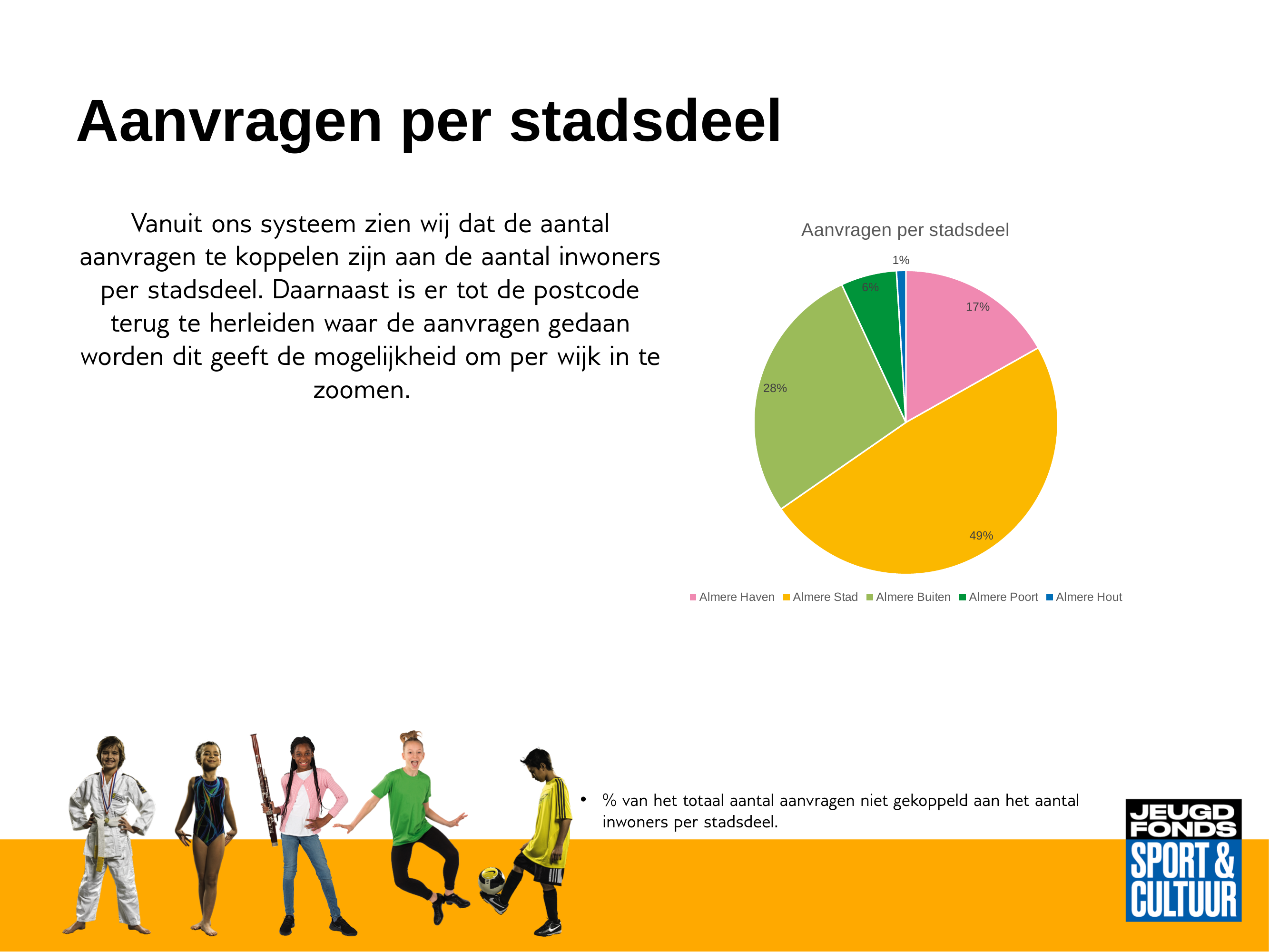

# Aanvragen per stadsdeel
Vanuit ons systeem zien wij dat de aantal aanvragen te koppelen zijn aan de aantal inwoners per stadsdeel. Daarnaast is er tot de postcode terug te herleiden waar de aanvragen gedaan worden dit geeft de mogelijkheid om per wijk in te zoomen.

### Chart:

| Category | Aanvragen per stadsdeel |
|---|---|
| Almere Haven | 0.17 |
| Almere Stad | 0.49 |
| Almere Buiten | 0.28 |
| Almere Poort | 0.06 |
| Almere Hout | 0.01 |
% van het totaal aantal aanvragen niet gekoppeld aan het aantal inwoners per stadsdeel.